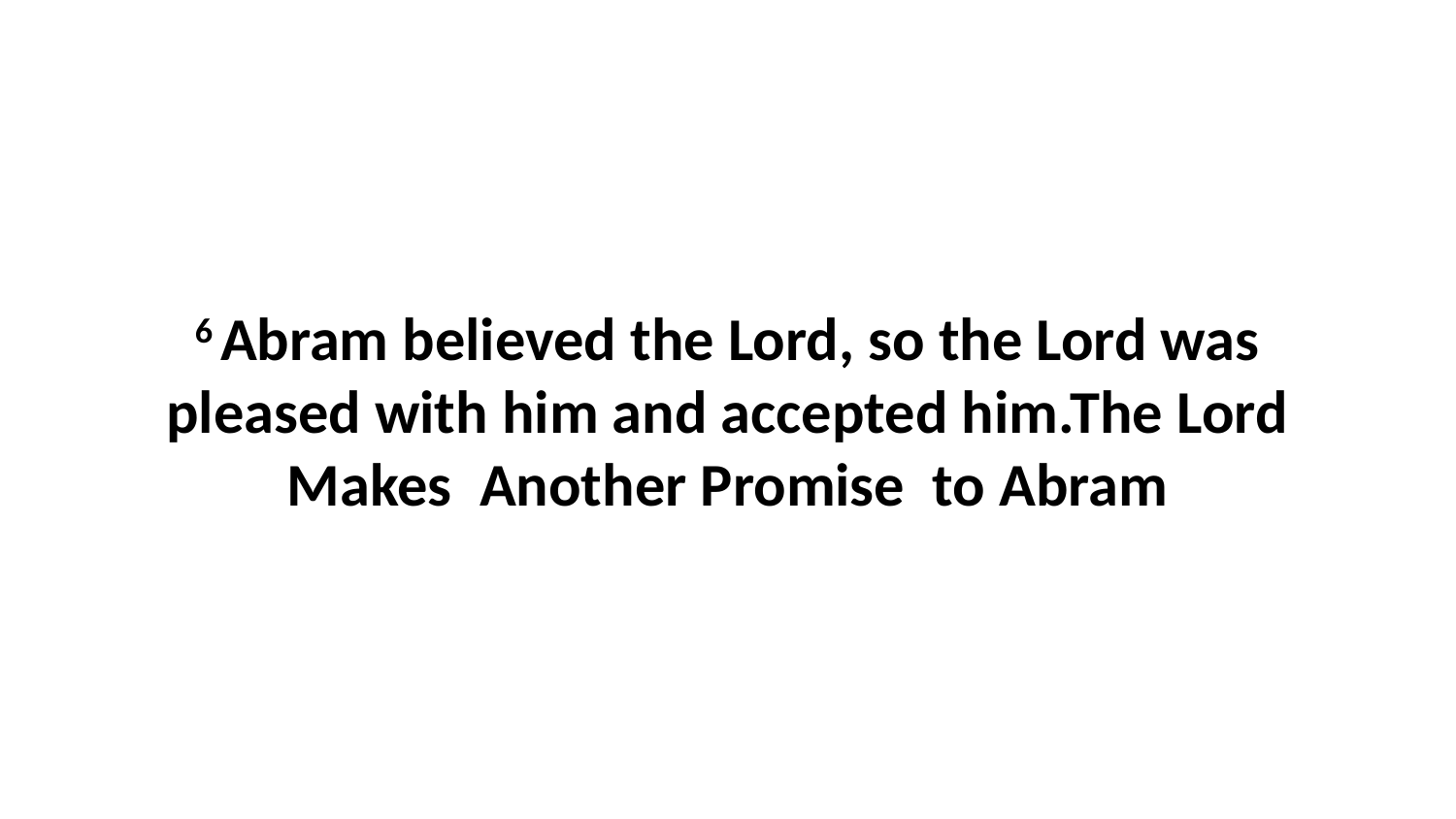

6 Abram believed the Lord, so the Lord was pleased with him and accepted him.The Lord Makes  Another Promise  to Abram